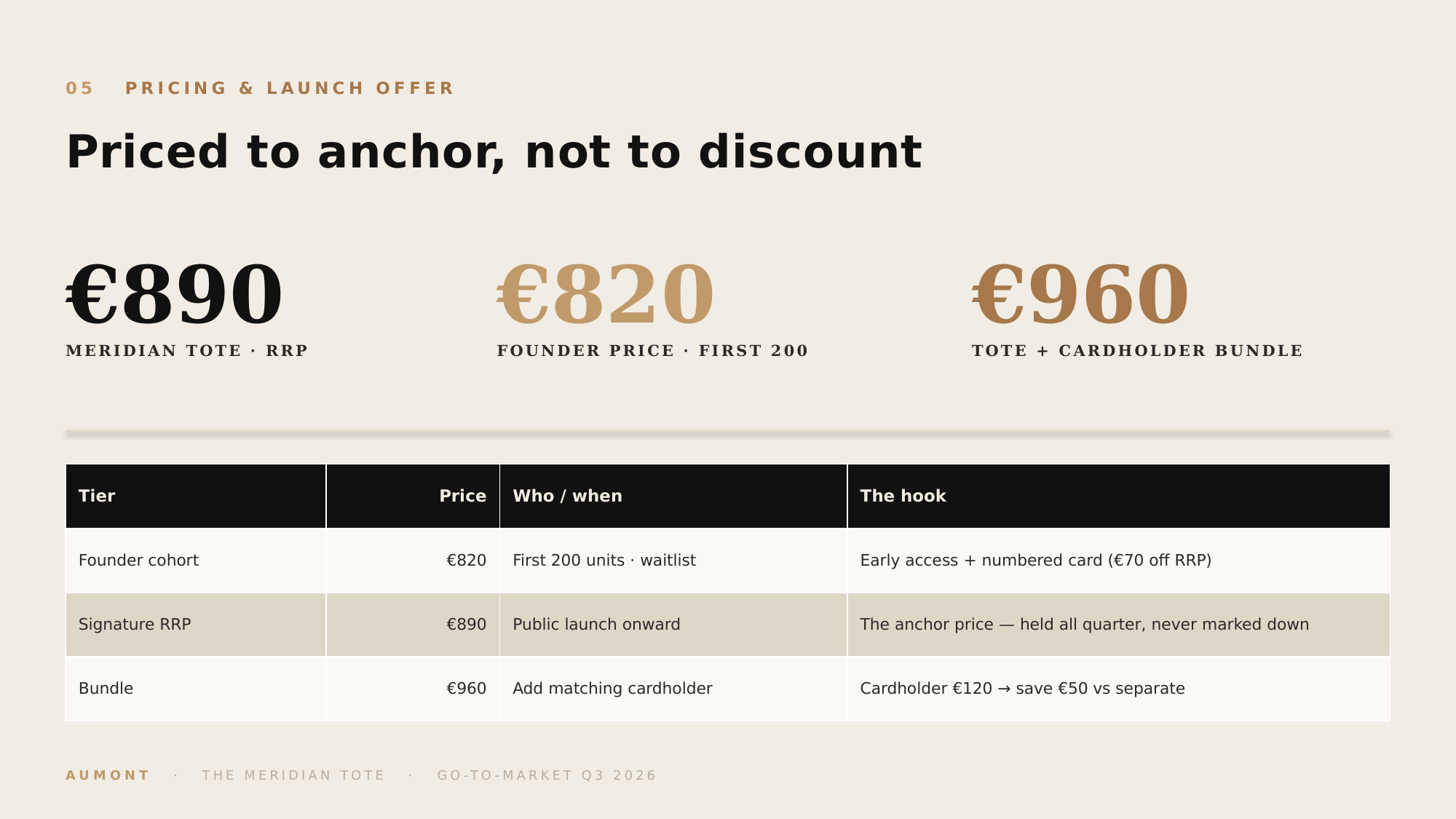

05   PRICING & LAUNCH OFFER
Priced to anchor, not to discount
€890
€820
€960
MERIDIAN TOTE · RRP
FOUNDER PRICE · FIRST 200
TOTE + CARDHOLDER BUNDLE
| Tier | Price | Who / when | The hook |
| --- | --- | --- | --- |
| Founder cohort | €820 | First 200 units · waitlist | Early access + numbered card (€70 off RRP) |
| Signature RRP | €890 | Public launch onward | The anchor price — held all quarter, never marked down |
| Bundle | €960 | Add matching cardholder | Cardholder €120 → save €50 vs separate |
AUMONT   ·   THE MERIDIAN TOTE   ·   GO-TO-MARKET Q3 2026